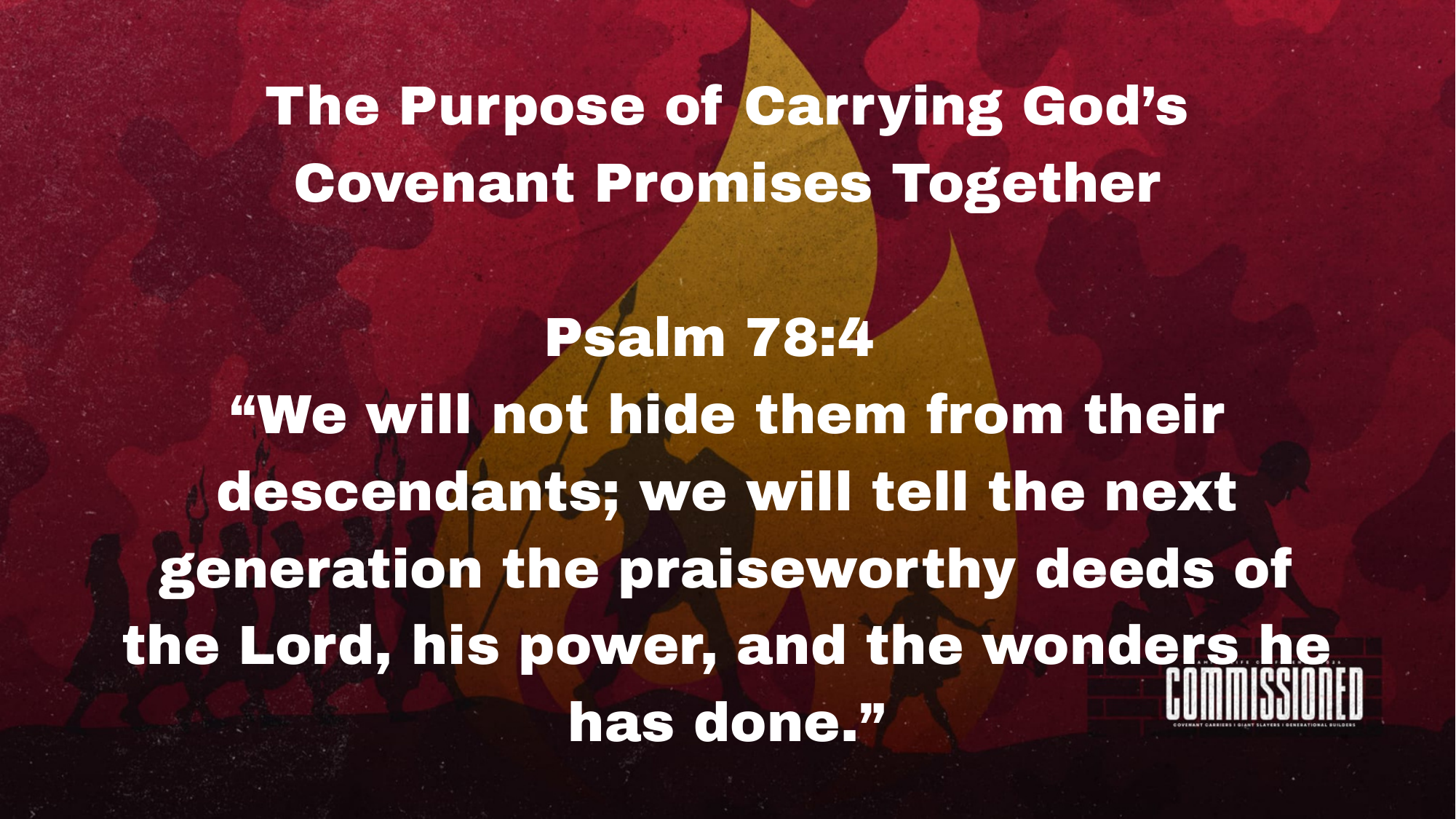

The Purpose of Carrying God’s Covenant Promises Together

Psalm 78:4
“We will not hide them from their descendants; we will tell the next generation the praiseworthy deeds of the Lord, his power, and the wonders he has done.”